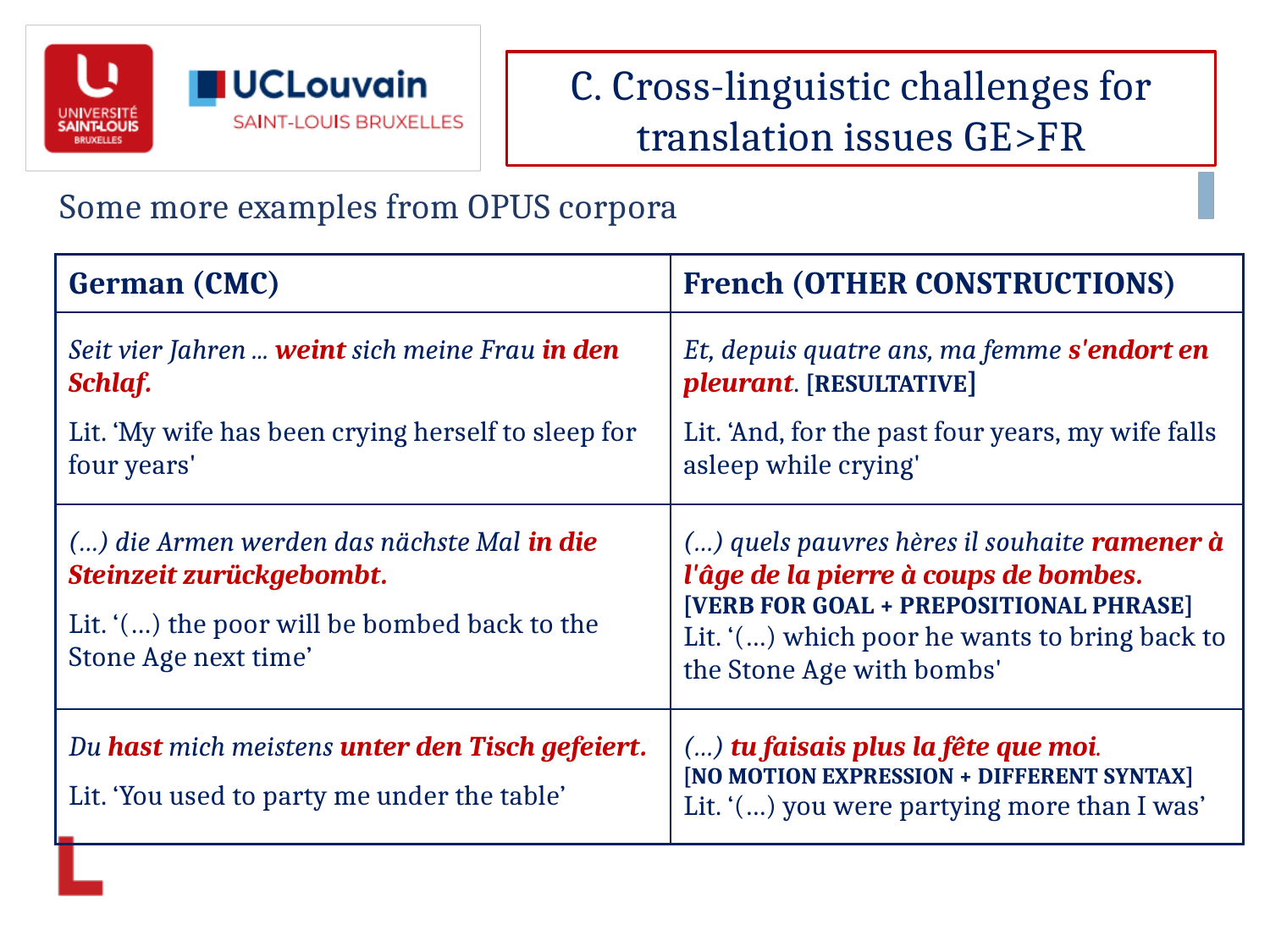

C. Cross-linguistic challenges for translation issues GE>FR
Some more examples from OPUS corpora
| German (CMC) | French (OTHER CONSTRUCTIONS) |
| --- | --- |
| Seit vier Jahren ... weint sich meine Frau in den Schlaf. Lit. ‘My wife has been crying herself to sleep for four years' | Et, depuis quatre ans, ma femme s'endort en pleurant. [RESULTATIVE] Lit. ‘And, for the past four years, my wife falls asleep while crying' |
| (…) die Armen werden das nächste Mal in die Steinzeit zurückgebombt. Lit. ‘(…) the poor will be bombed back to the Stone Age next time’ | (…) quels pauvres hères il souhaite ramener à l'âge de la pierre à coups de bombes. [VERB FOR GOAL + PREPOSITIONAL PHRASE] Lit. ‘(…) which poor he wants to bring back to the Stone Age with bombs' |
| Du hast mich meistens unter den Tisch gefeiert. Lit. ‘You used to party me under the table’ | (…) tu faisais plus la fête que moi. [NO MOTION EXPRESSION + DIFFERENT SYNTAX] Lit. ‘(…) you were partying more than I was’ |